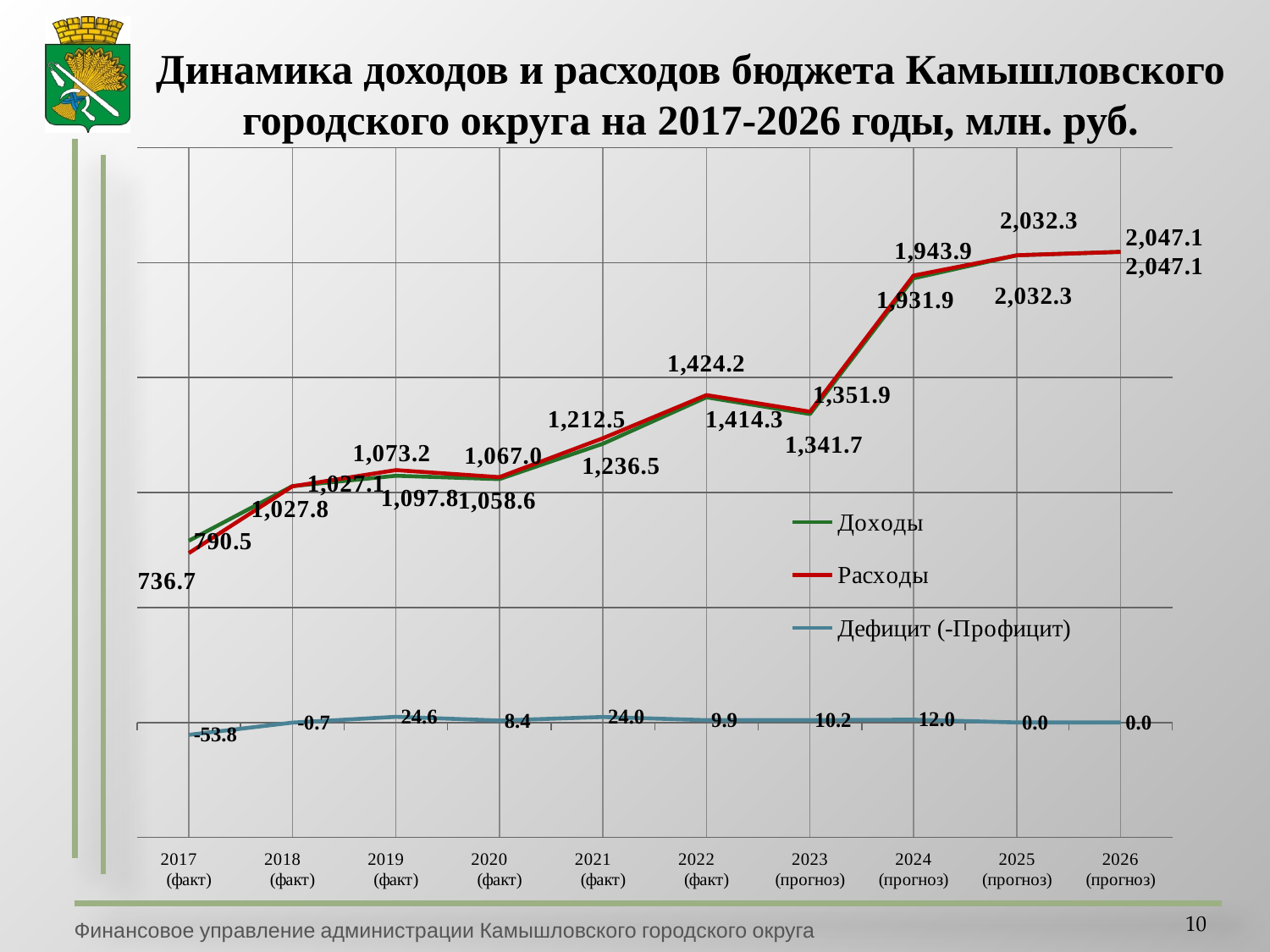

Динамика доходов и расходов бюджета Камышловского городского округа на 2017-2026 годы, млн. руб.

### Chart

| Category | Доходы | Расходы | Дефицит (-Профицит) |
|---|---|---|---|
| 2017      (факт) | 790.5076168599975 | 736.6587956400033 | -53.84882121999999 |
| 2018      (факт) | 1027.8 | 1027.1 | -0.7000000000000457 |
| 2019      (факт) | 1073.2 | 1097.8 | 24.59999999999991 |
| 2020      (факт) | 1058.6 | 1067.0 | 8.400000000000093 |
| 2021      (факт) | 1212.5 | 1236.5 | 24.0 |
| 2022      (факт) | 1414.3 | 1424.2 | 9.900000000000093 |
| 2023 (прогноз) | 1341.7 | 1351.9 | 10.200000000000045 |
| 2024 (прогноз) | 1931.9 | 1943.9 | 12.0 |
| 2025 (прогноз) | 2032.3 | 2032.3 | 0.0 |
| 2026 (прогноз) | 2047.1 | 2047.1 | 0.0 |
10